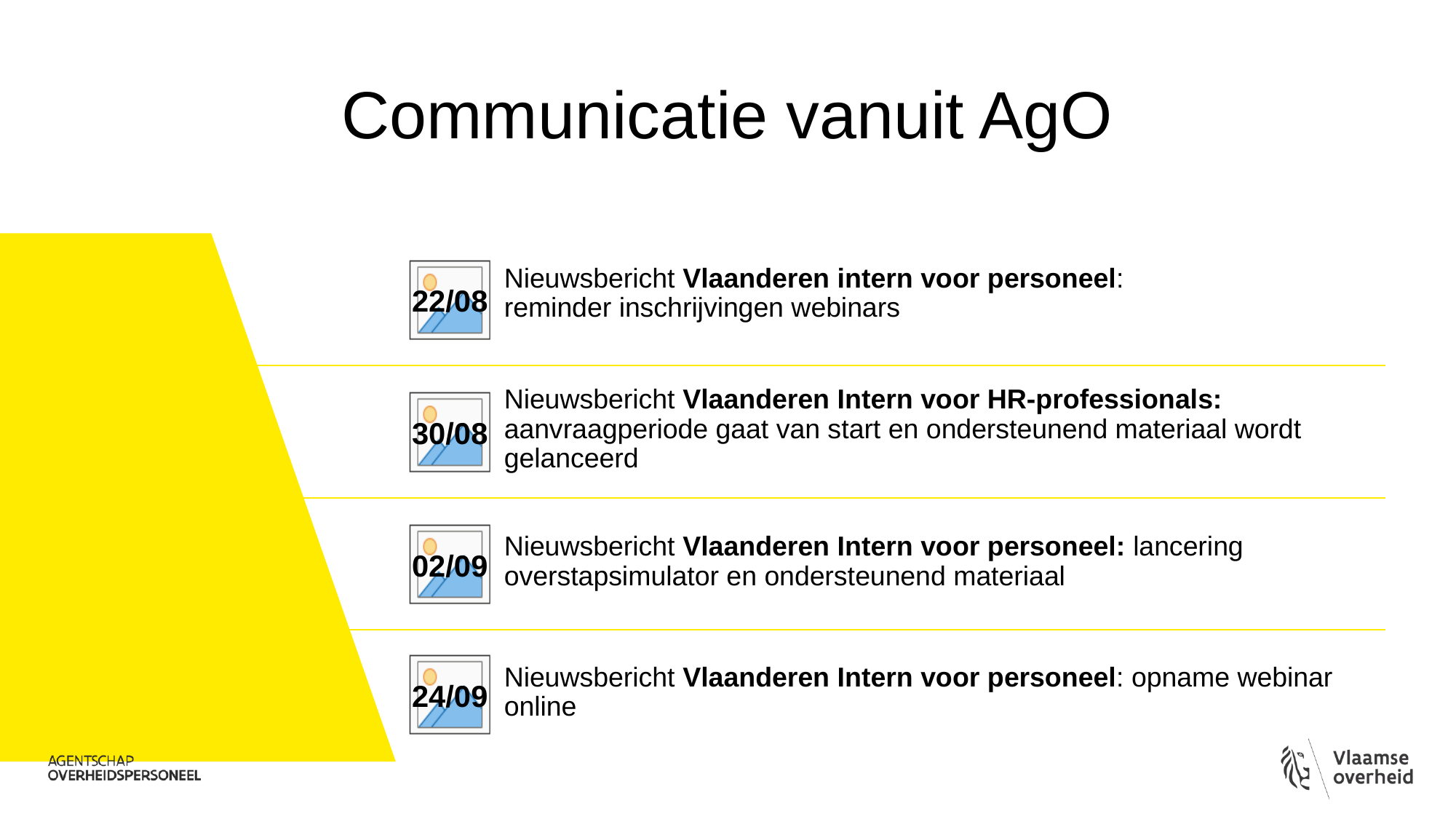

# Communicatie vanuit AgO
Nieuwsbericht Vlaanderen intern voor personeel:
reminder inschrijvingen webinars
22/08
Nieuwsbericht Vlaanderen Intern voor HR-professionals: aanvraagperiode gaat van start en ondersteunend materiaal wordt gelanceerd
30/08
Nieuwsbericht Vlaanderen Intern voor personeel: lancering overstapsimulator en ondersteunend materiaal
02/09
Nieuwsbericht Vlaanderen Intern voor personeel: opname webinar online
24/09